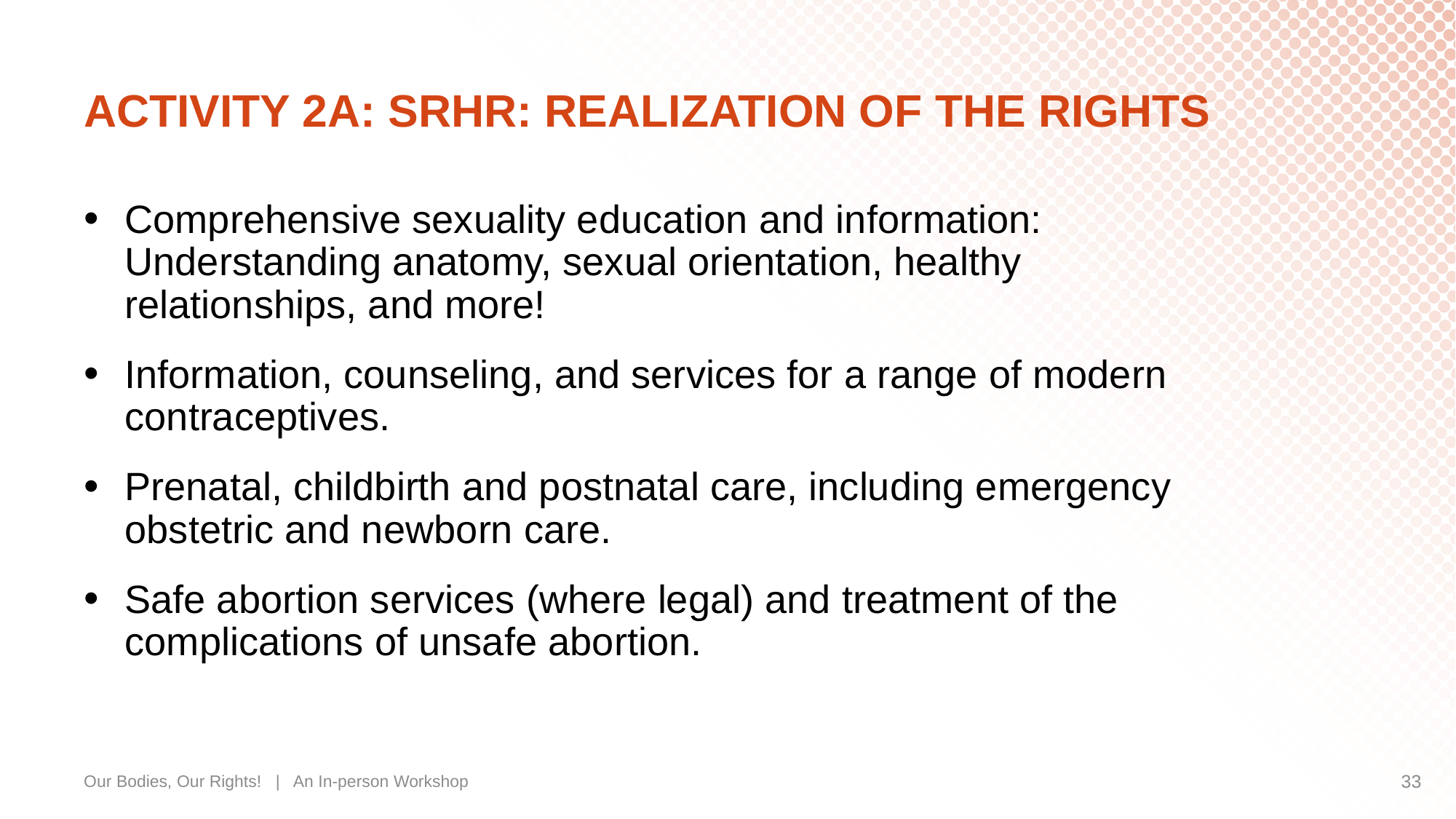

# ACTIVITY 2A: SRHR: REALIZATION OF THE RIGHTS
Comprehensive sexuality education and information: Understanding anatomy, sexual orientation, healthy relationships, and more!
Information, counseling, and services for a range of modern contraceptives.
Prenatal, childbirth and postnatal care, including emergency obstetric and newborn care.
Safe abortion services (where legal) and treatment of the complications of unsafe abortion.
Our Bodies, Our Rights!   |   An In-person Workshop
33